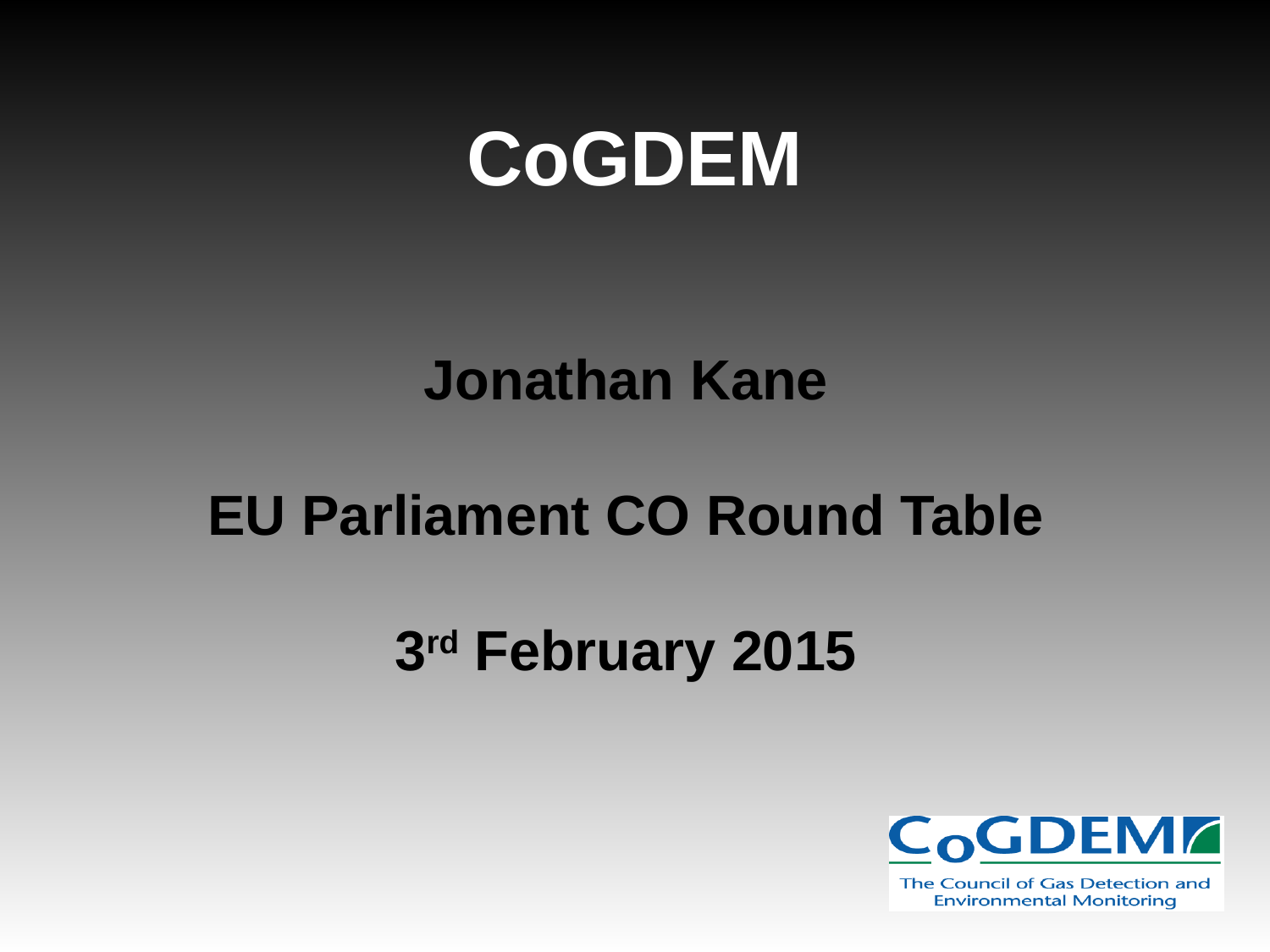

CoGDEM

Jonathan Kane
EU Parliament CO Round Table
3rd February 2015